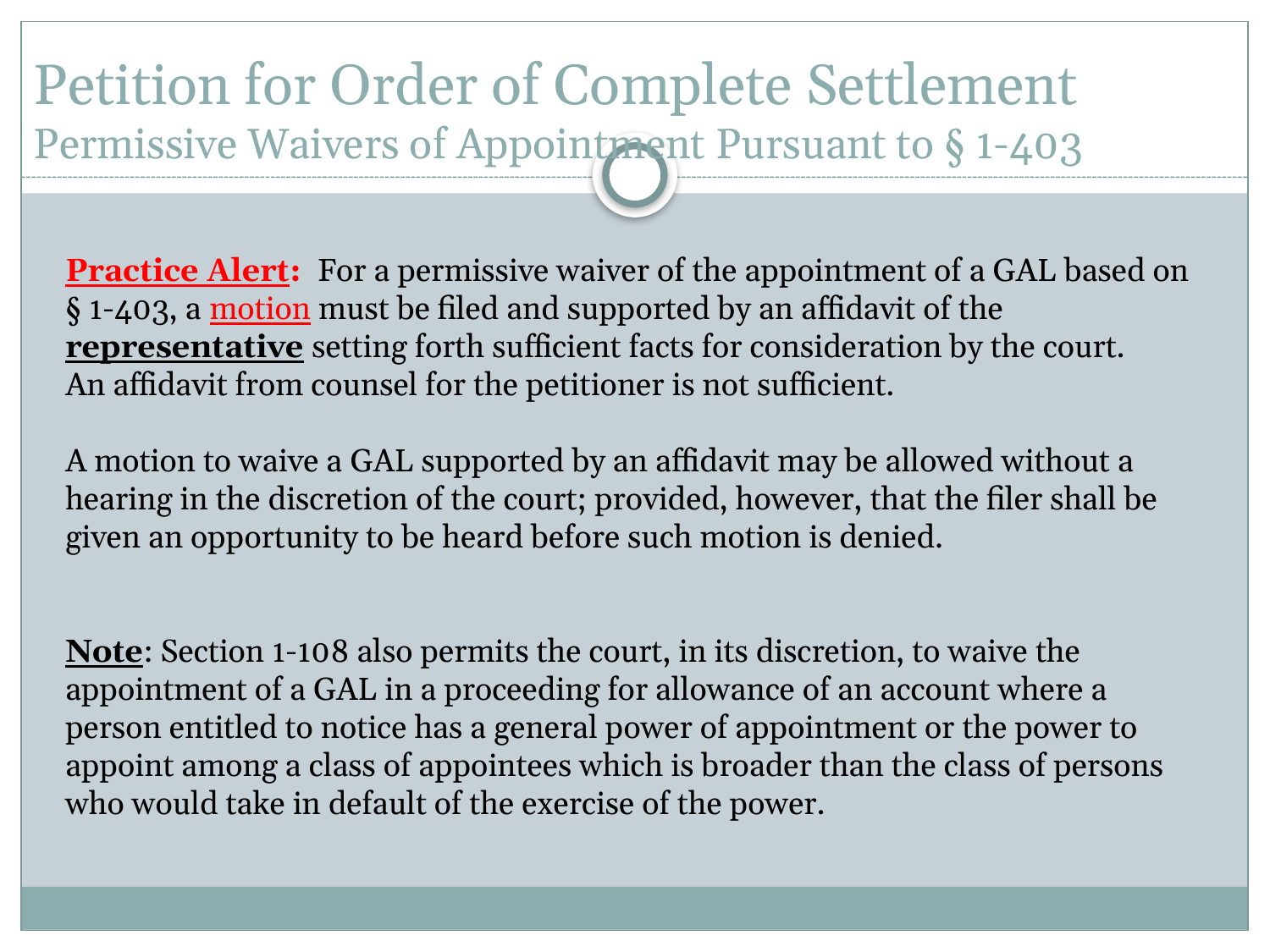

Petition for Order of Complete Settlement
Permissive Waivers of Appointment Pursuant to § 1-403
Practice Alert:  For a permissive waiver of the appointment of a GAL based on § 1-403, a motion must be filed and supported by an affidavit of the representative setting forth sufficient facts for consideration by the court.
An affidavit from counsel for the petitioner is not sufficient.

A motion to waive a GAL supported by an affidavit may be allowed without a hearing in the discretion of the court; provided, however, that the filer shall be given an opportunity to be heard before such motion is denied.

Note: Section 1-108 also permits the court, in its discretion, to waive the appointment of a GAL in a proceeding for allowance of an account where a person entitled to notice has a general power of appointment or the power to appoint among a class of appointees which is broader than the class of persons who would take in default of the exercise of the power.